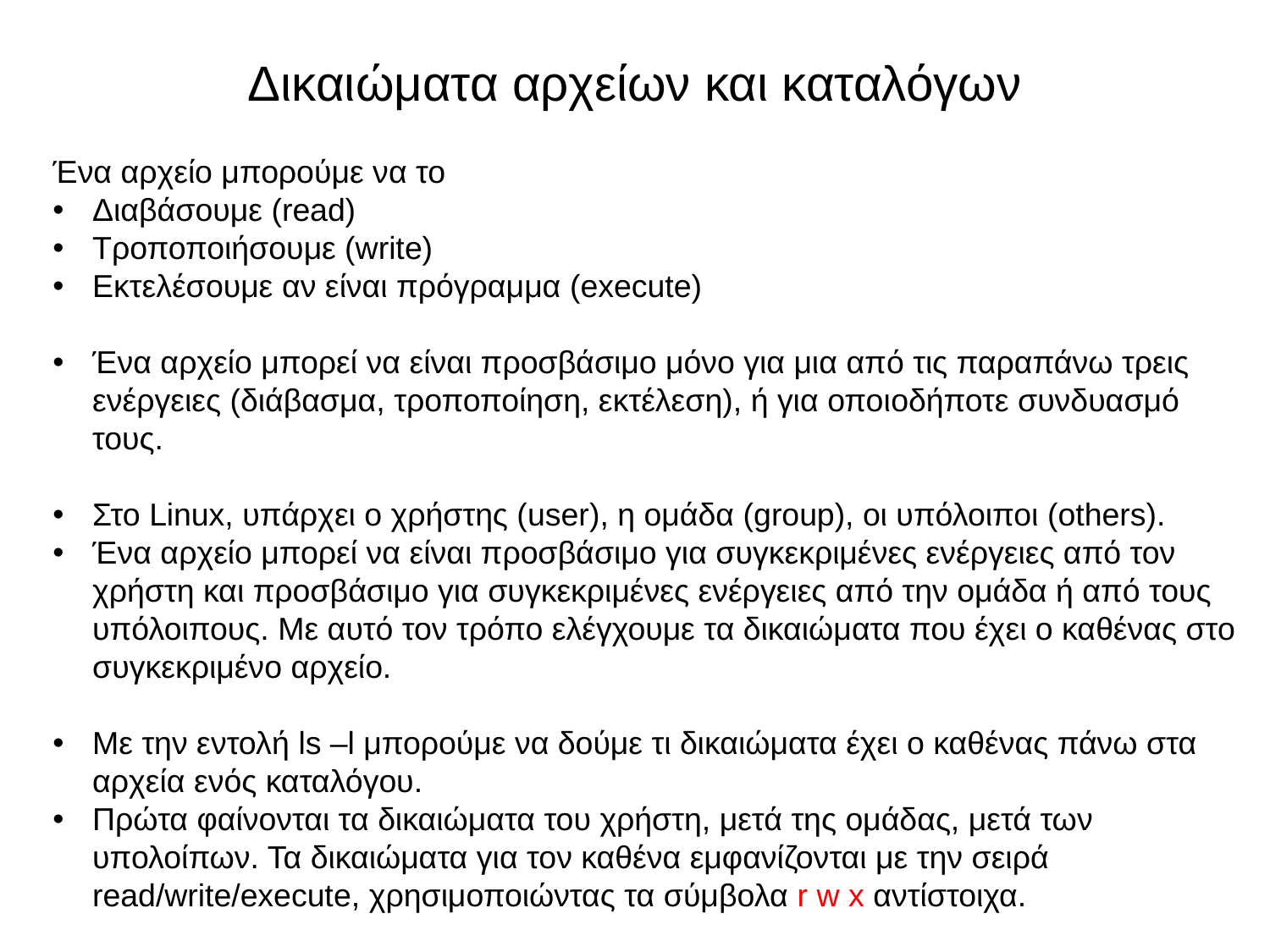

# Δικαιώματα αρχείων και καταλόγων
Ένα αρχείο μπορούμε να το
Διαβάσουμε (read)
Τροποποιήσουμε (write)
Εκτελέσουμε αν είναι πρόγραμμα (execute)

Ένα αρχείο μπορεί να είναι προσβάσιμο μόνο για μια από τις παραπάνω τρεις ενέργειες (διάβασμα, τροποποίηση, εκτέλεση), ή για οποιoδήποτε συνδυασμό τους.

Στο Linux, υπάρχει ο χρήστης (user), η ομάδα (group), οι υπόλοιποι (others).
Ένα αρχείο μπορεί να είναι προσβάσιμο για συγκεκριμένες ενέργειες από τον χρήστη και προσβάσιμο για συγκεκριμένες ενέργειες από την ομάδα ή από τους υπόλοιπους. Με αυτό τον τρόπο ελέγχουμε τα δικαιώματα που έχει ο καθένας στο συγκεκριμένο αρχείο.

Με την εντολή ls –l μπορούμε να δούμε τι δικαιώματα έχει ο καθένας πάνω στα αρχεία ενός καταλόγου.
Πρώτα φαίνονται τα δικαιώματα του χρήστη, μετά της ομάδας, μετά των υπολοίπων. Τα δικαιώματα για τον καθένα εμφανίζονται με την σειρά read/write/execute, χρησιμοποιώντας τα σύμβολα r w x αντίστοιχα.